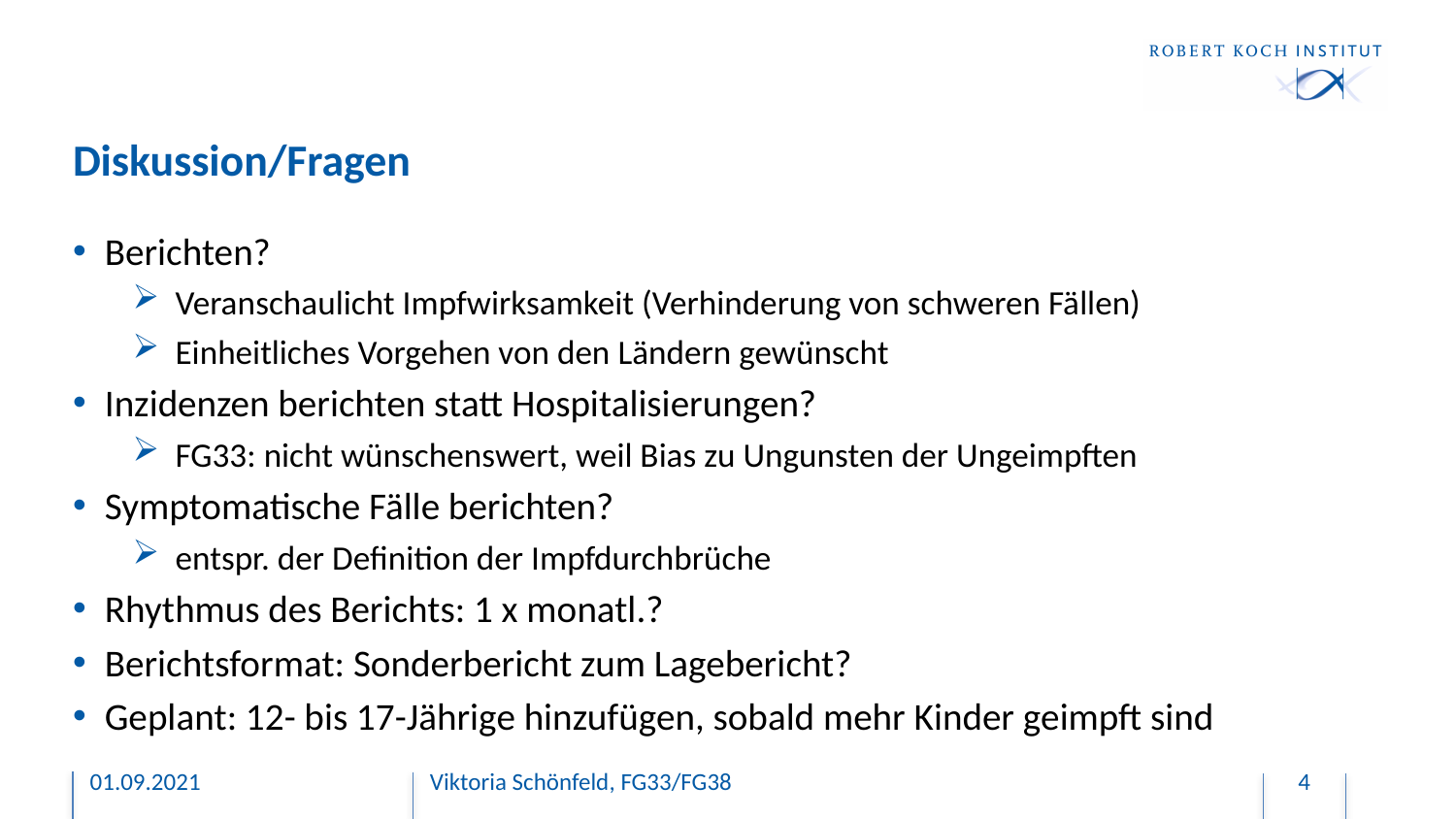

# Diskussion/Fragen
Berichten?
Veranschaulicht Impfwirksamkeit (Verhinderung von schweren Fällen)
Einheitliches Vorgehen von den Ländern gewünscht
Inzidenzen berichten statt Hospitalisierungen?
FG33: nicht wünschenswert, weil Bias zu Ungunsten der Ungeimpften
Symptomatische Fälle berichten?
entspr. der Definition der Impfdurchbrüche
Rhythmus des Berichts: 1 x monatl.?
Berichtsformat: Sonderbericht zum Lagebericht?
Geplant: 12- bis 17-Jährige hinzufügen, sobald mehr Kinder geimpft sind

01.09.2021
Viktoria Schönfeld, FG33/FG38
4